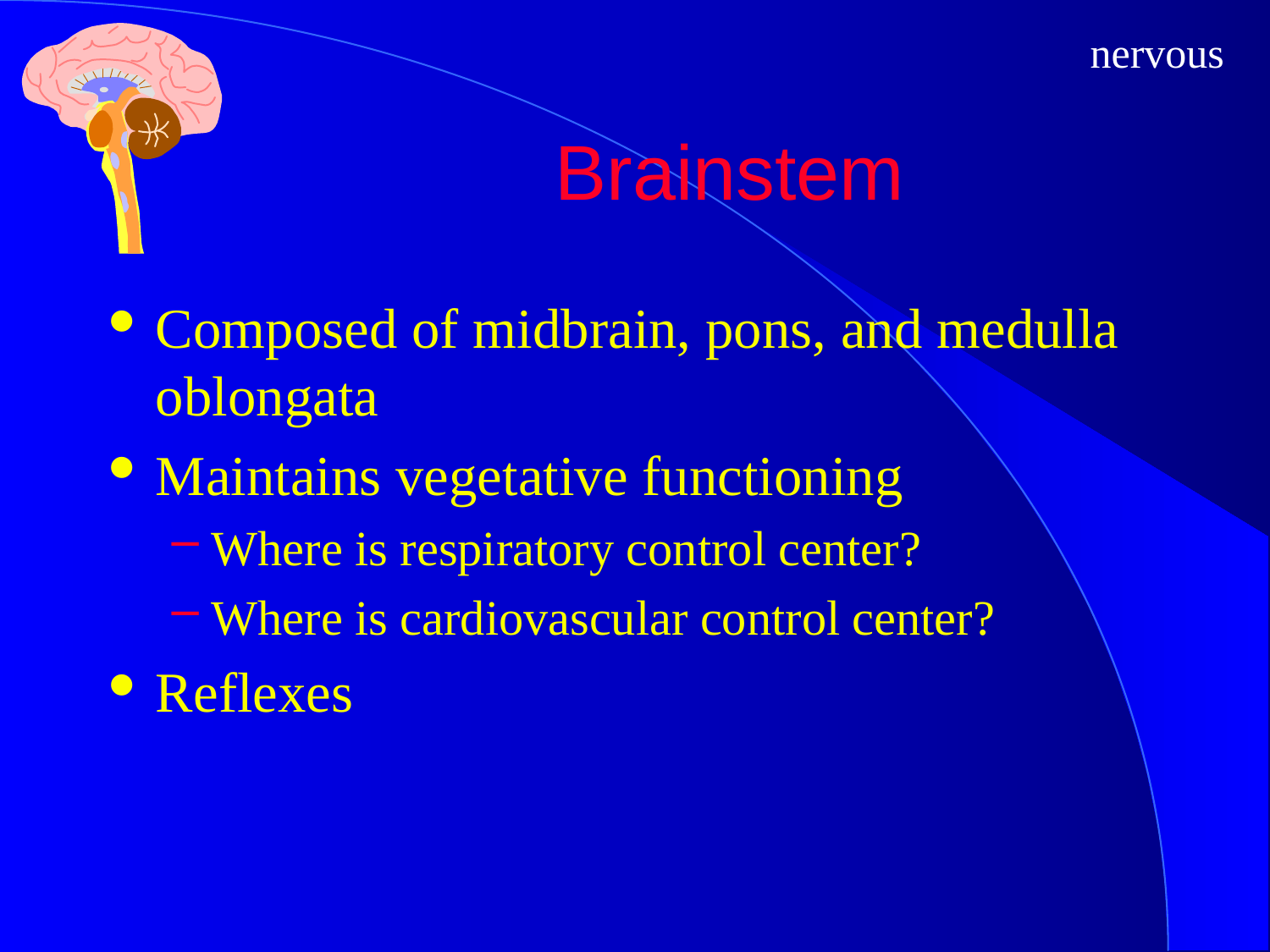

# Brainstem
Composed of midbrain, pons, and medulla oblongata
Maintains vegetative functioning
Where is respiratory control center?
Where is cardiovascular control center?
Reflexes